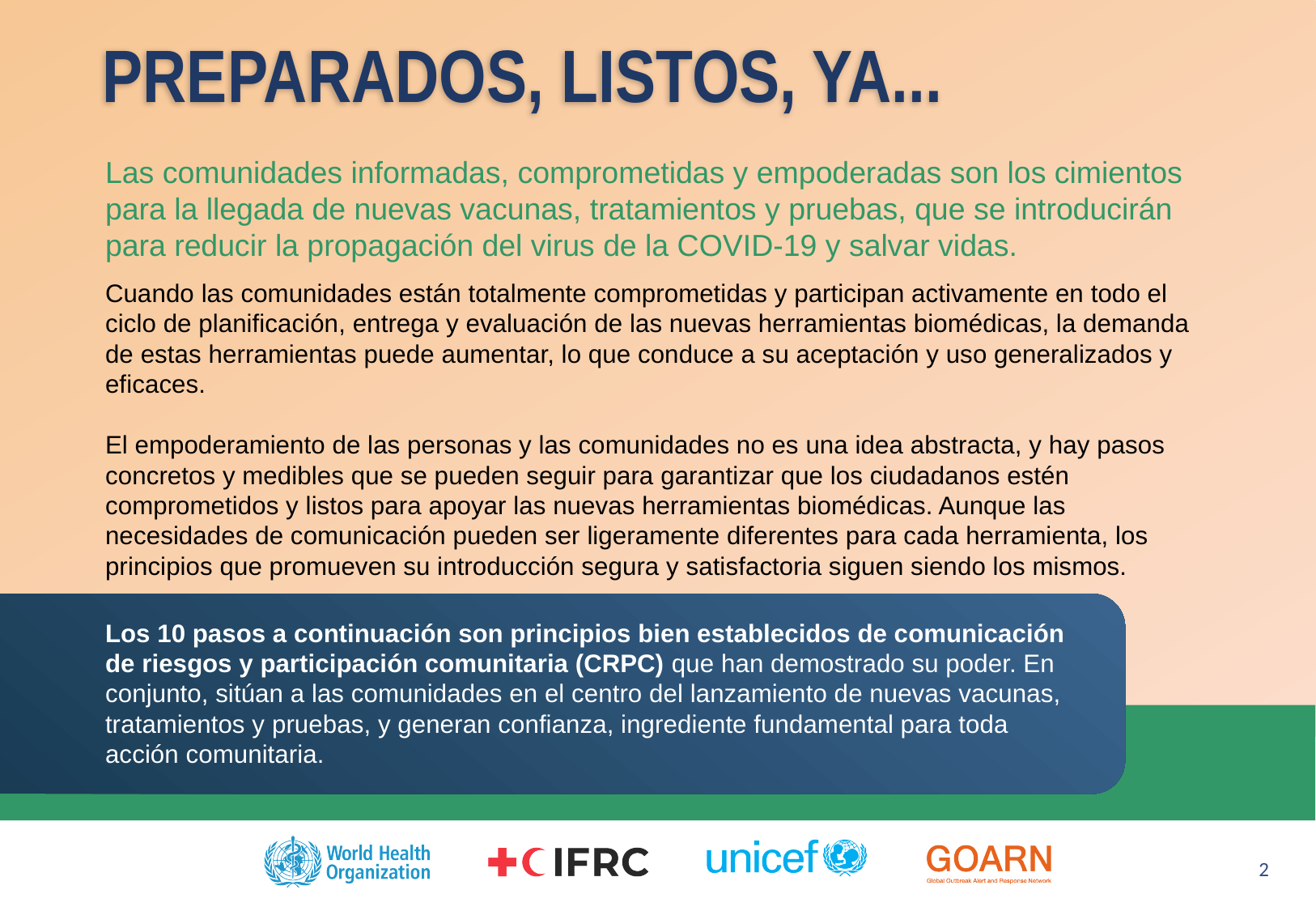

# PREPARADOS, LISTOS, YA...

Las comunidades informadas, comprometidas y empoderadas son los cimientos para la llegada de nuevas vacunas, tratamientos y pruebas, que se introducirán para reducir la propagación del virus de la COVID-19 y salvar vidas.
Cuando las comunidades están totalmente comprometidas y participan activamente en todo el ciclo de planificación, entrega y evaluación de las nuevas herramientas biomédicas, la demanda de estas herramientas puede aumentar, lo que conduce a su aceptación y uso generalizados y eficaces.

El empoderamiento de las personas y las comunidades no es una idea abstracta, y hay pasos concretos y medibles que se pueden seguir para garantizar que los ciudadanos estén comprometidos y listos para apoyar las nuevas herramientas biomédicas. Aunque las necesidades de comunicación pueden ser ligeramente diferentes para cada herramienta, los principios que promueven su introducción segura y satisfactoria siguen siendo los mismos.
Los 10 pasos a continuación son principios bien establecidos de comunicación de riesgos y participación comunitaria (CRPC) que han demostrado su poder. En conjunto, sitúan a las comunidades en el centro del lanzamiento de nuevas vacunas, tratamientos y pruebas, y generan confianza, ingrediente fundamental para toda acción comunitaria.
2